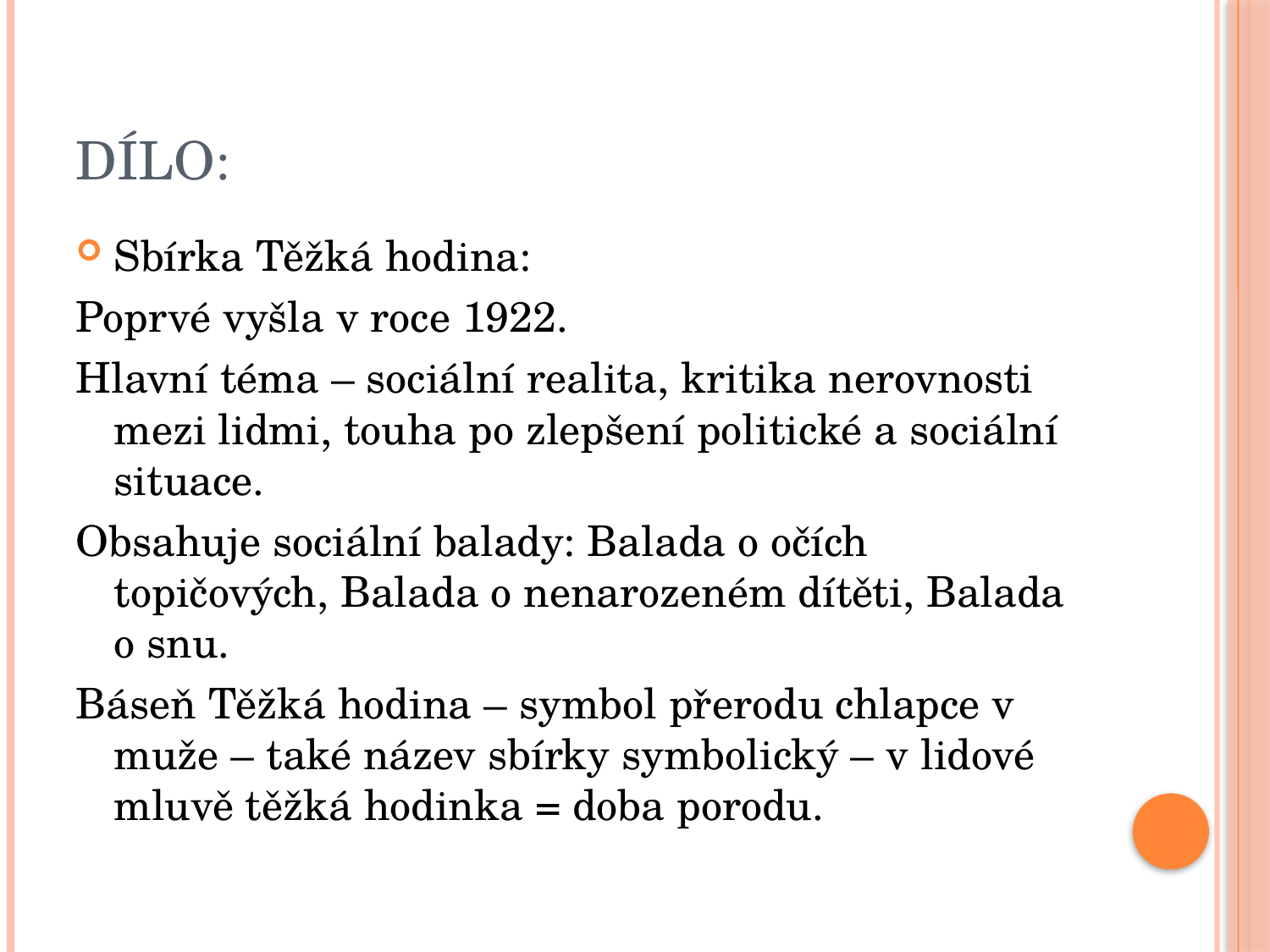

# Dílo:
Sbírka Těžká hodina:
Poprvé vyšla v roce 1922.
Hlavní téma – sociální realita, kritika nerovnosti mezi lidmi, touha po zlepšení politické a sociální situace.
Obsahuje sociální balady: Balada o očích topičových, Balada o nenarozeném dítěti, Balada o snu.
Báseň Těžká hodina – symbol přerodu chlapce v muže – také název sbírky symbolický – v lidové mluvě těžká hodinka = doba porodu.